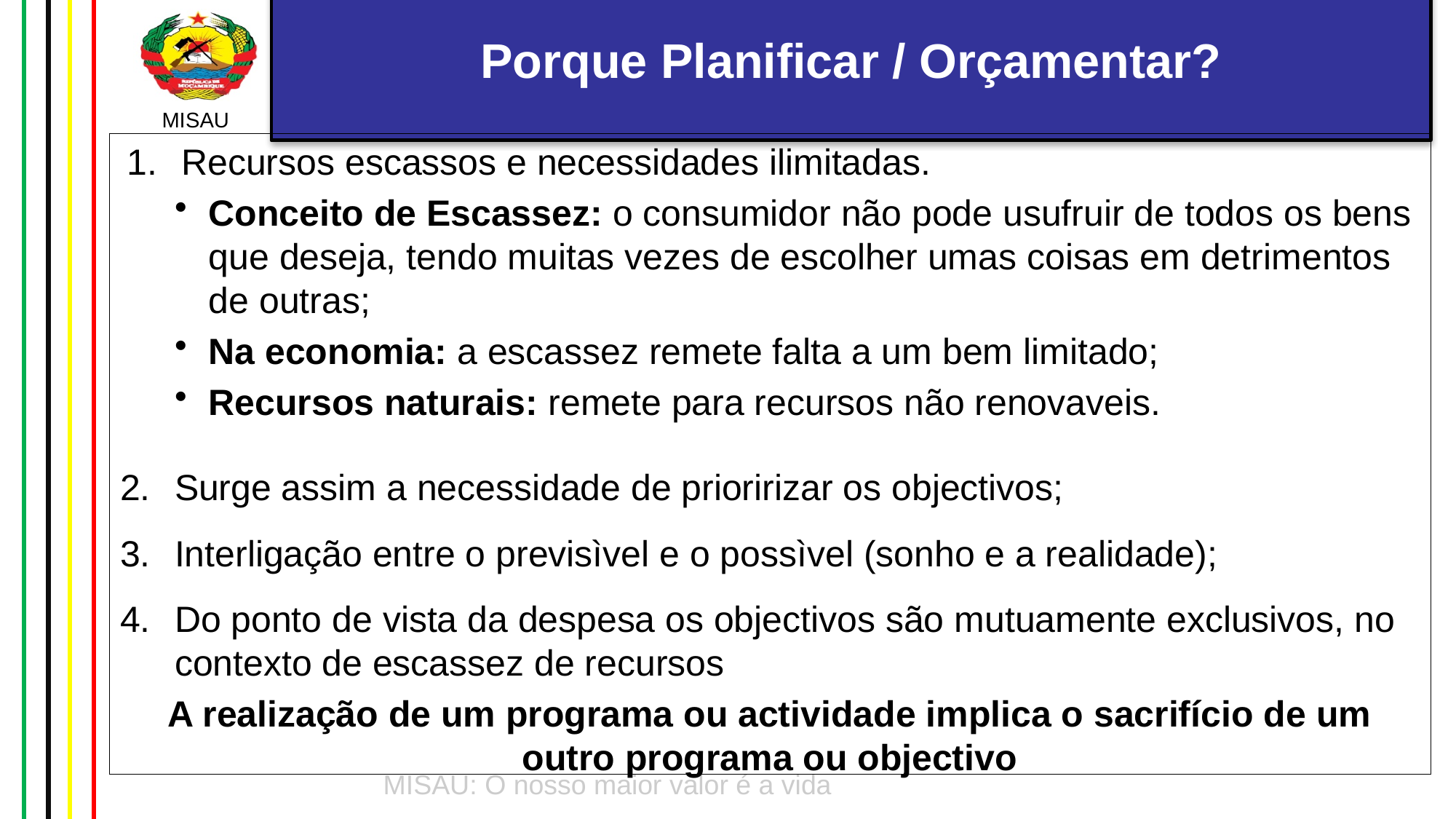

# Porque Planificar / Orçamentar?
Recursos escassos e necessidades ilimitadas.
Conceito de Escassez: o consumidor não pode usufruir de todos os bens que deseja, tendo muitas vezes de escolher umas coisas em detrimentos de outras;
Na economia: a escassez remete falta a um bem limitado;
Recursos naturais: remete para recursos não renovaveis.

Surge assim a necessidade de prioririzar os objectivos;

Interligação entre o previsìvel e o possìvel (sonho e a realidade);

Do ponto de vista da despesa os objectivos são mutuamente exclusivos, no contexto de escassez de recursos
A realização de um programa ou actividade implica o sacrifício de um outro programa ou objectivo
8/8/2024
6